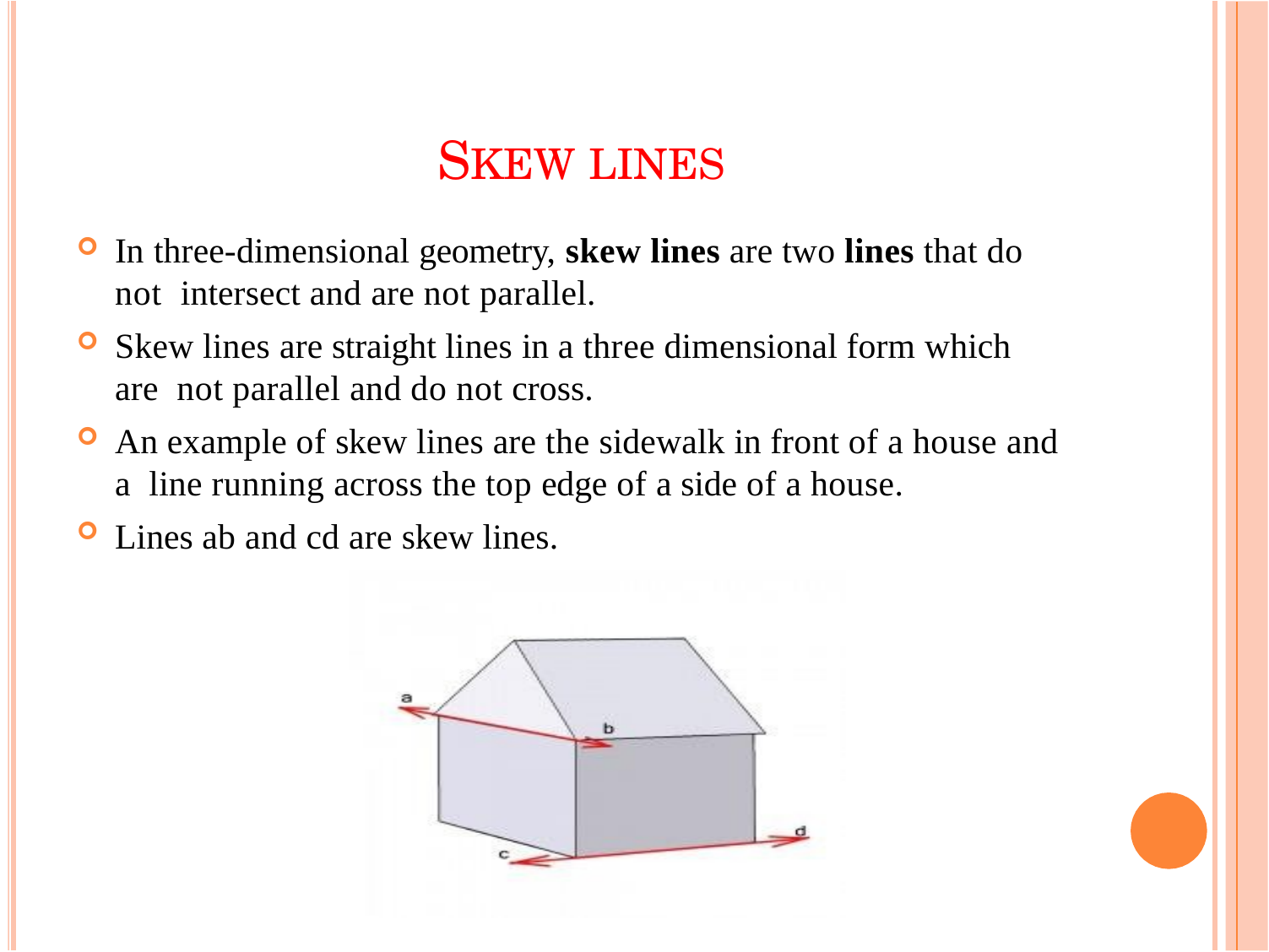

# SKEW LINES
In three-dimensional geometry, skew lines are two lines that do not  intersect and are not parallel.
Skew lines are straight lines in a three dimensional form which are  not parallel and do not cross.
An example of skew lines are the sidewalk in front of a house and a  line running across the top edge of a side of a house.
Lines ab and cd are skew lines.